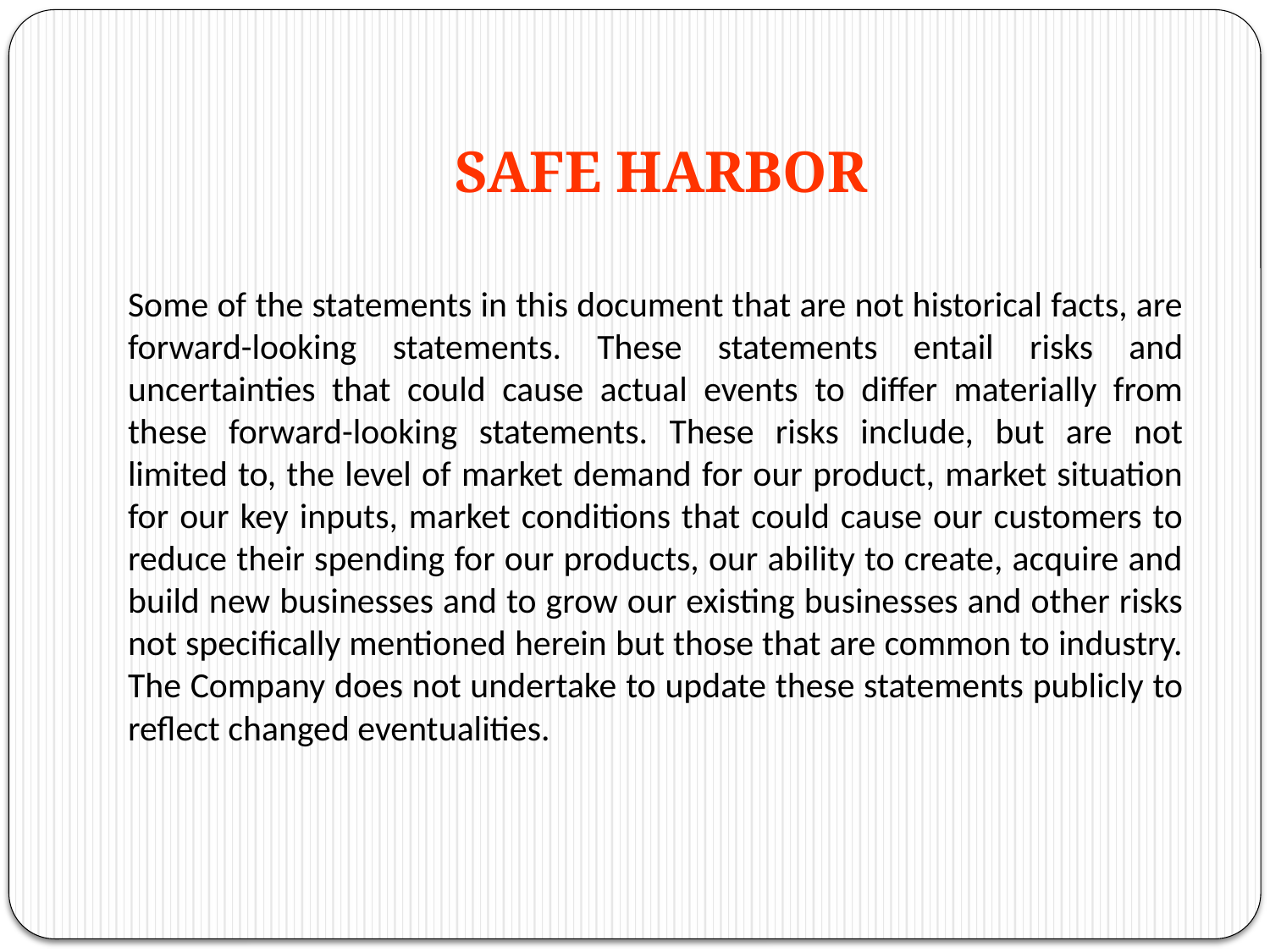

SAFE HARBOR
Some of the statements in this document that are not historical facts, are forward-looking statements. These statements entail risks and uncertainties that could cause actual events to differ materially from these forward-looking statements. These risks include, but are not limited to, the level of market demand for our product, market situation for our key inputs, market conditions that could cause our customers to reduce their spending for our products, our ability to create, acquire and build new businesses and to grow our existing businesses and other risks not specifically mentioned herein but those that are common to industry. The Company does not undertake to update these statements publicly to reflect changed eventualities.